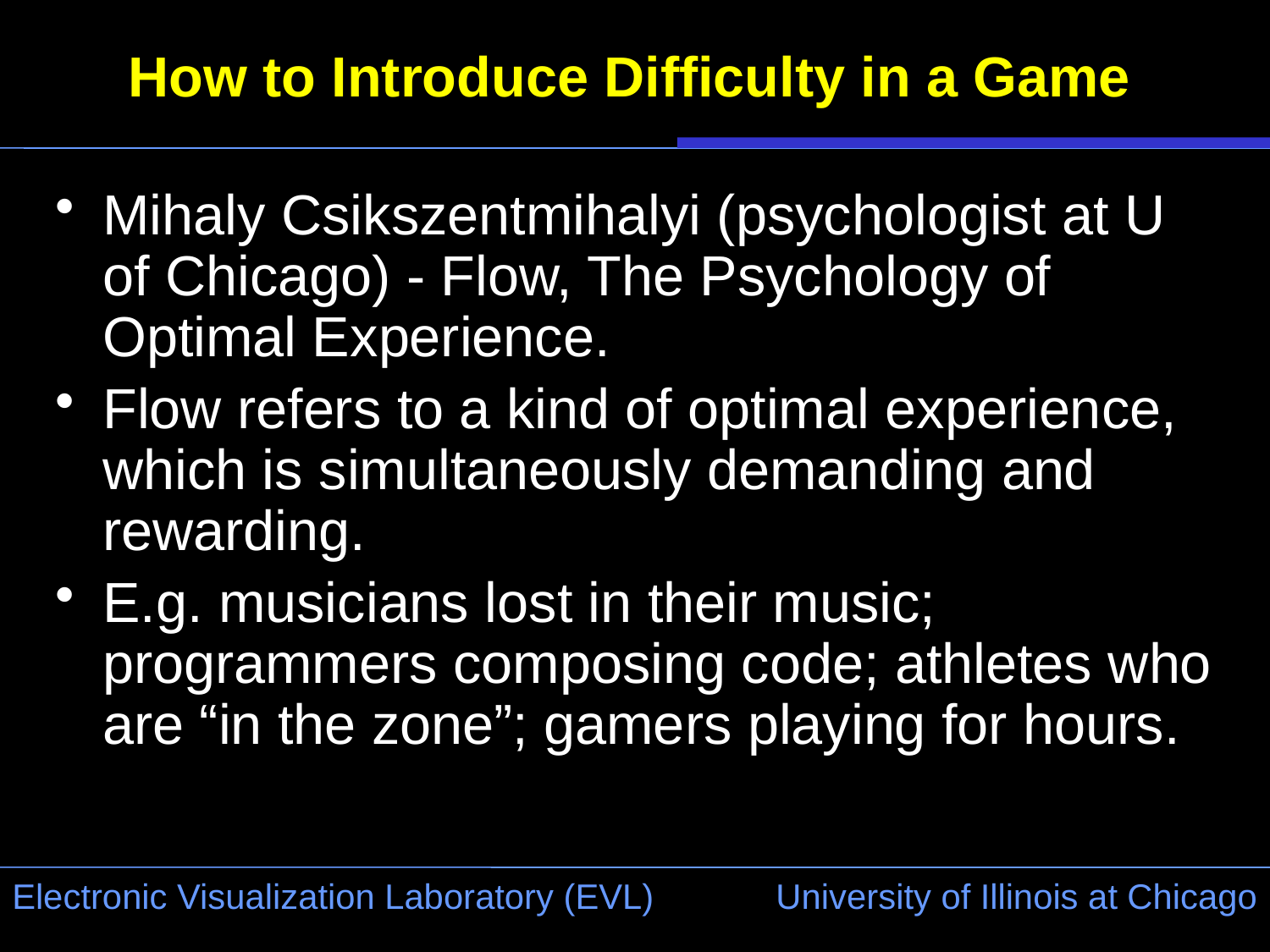

# How to Introduce Difficulty in a Game
Mihaly Csikszentmihalyi (psychologist at U of Chicago) - Flow, The Psychology of Optimal Experience.
Flow refers to a kind of optimal experience, which is simultaneously demanding and rewarding.
E.g. musicians lost in their music; programmers composing code; athletes who are “in the zone”; gamers playing for hours.